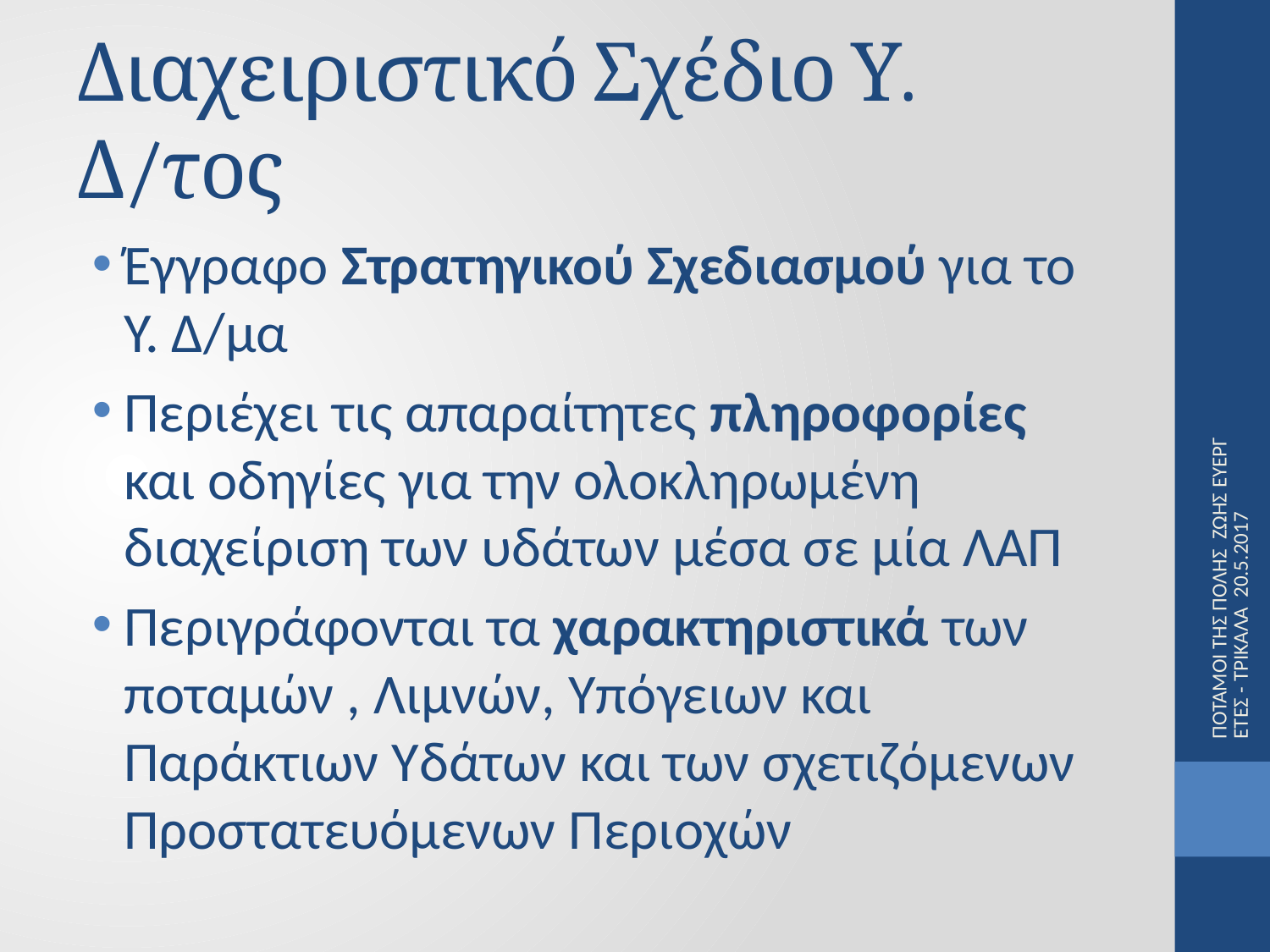

# Διαχειριστικό Σχέδιο Υ. Δ/τος
Έγγραφο Στρατηγικού Σχεδιασμού για το Υ. Δ/μα
Περιέχει τις απαραίτητες πληροφορίες και οδηγίες για την ολοκληρωμένη διαχείριση των υδάτων μέσα σε μία ΛΑΠ
Περιγράφονται τα χαρακτηριστικά των ποταμών , Λιμνών, Υπόγειων και Παράκτιων Υδάτων και των σχετιζόμενων Προστατευόμενων Περιοχών
ΠΟΤΑΜΟΙ ΤΗΣ ΠΟΛΗΣ  ΖΩΗΣ ΕΥΕΡΓΕΤΕΣ - ΤΡΙΚΑΛΑ  20.5.2017